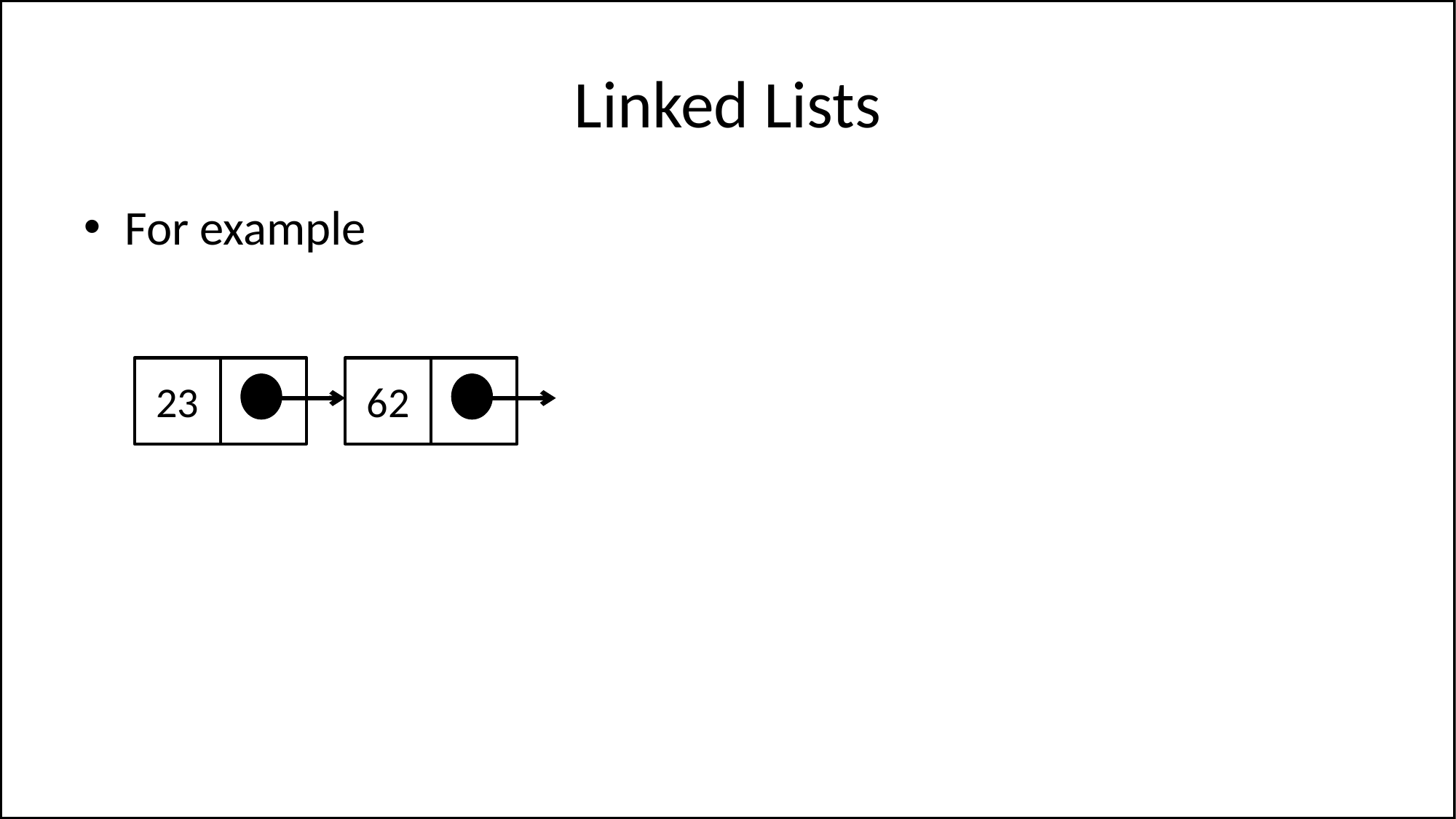

# Linked Lists
For example

23

62